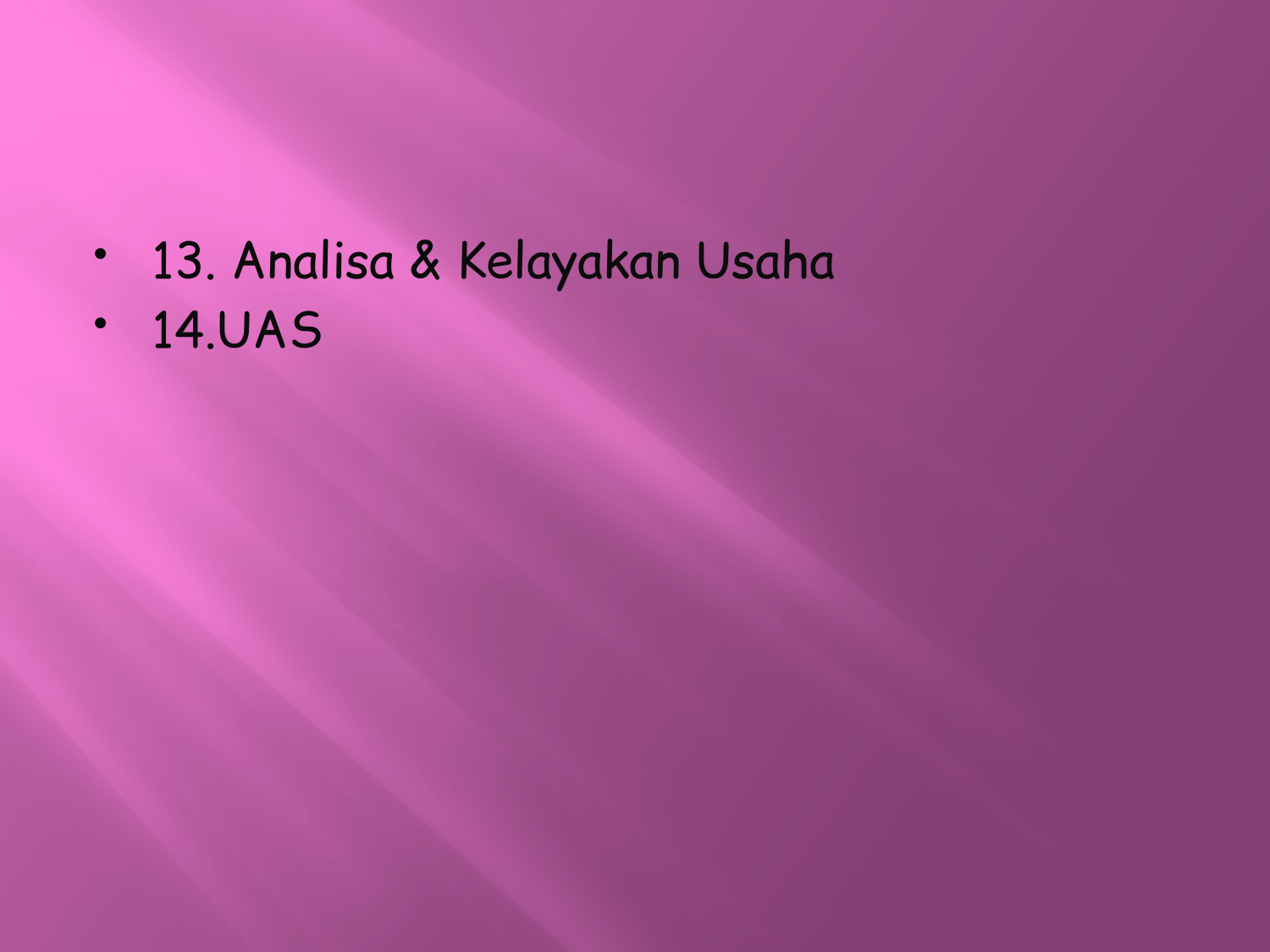

#
13. Analisa & Kelayakan Usaha
14.UAS